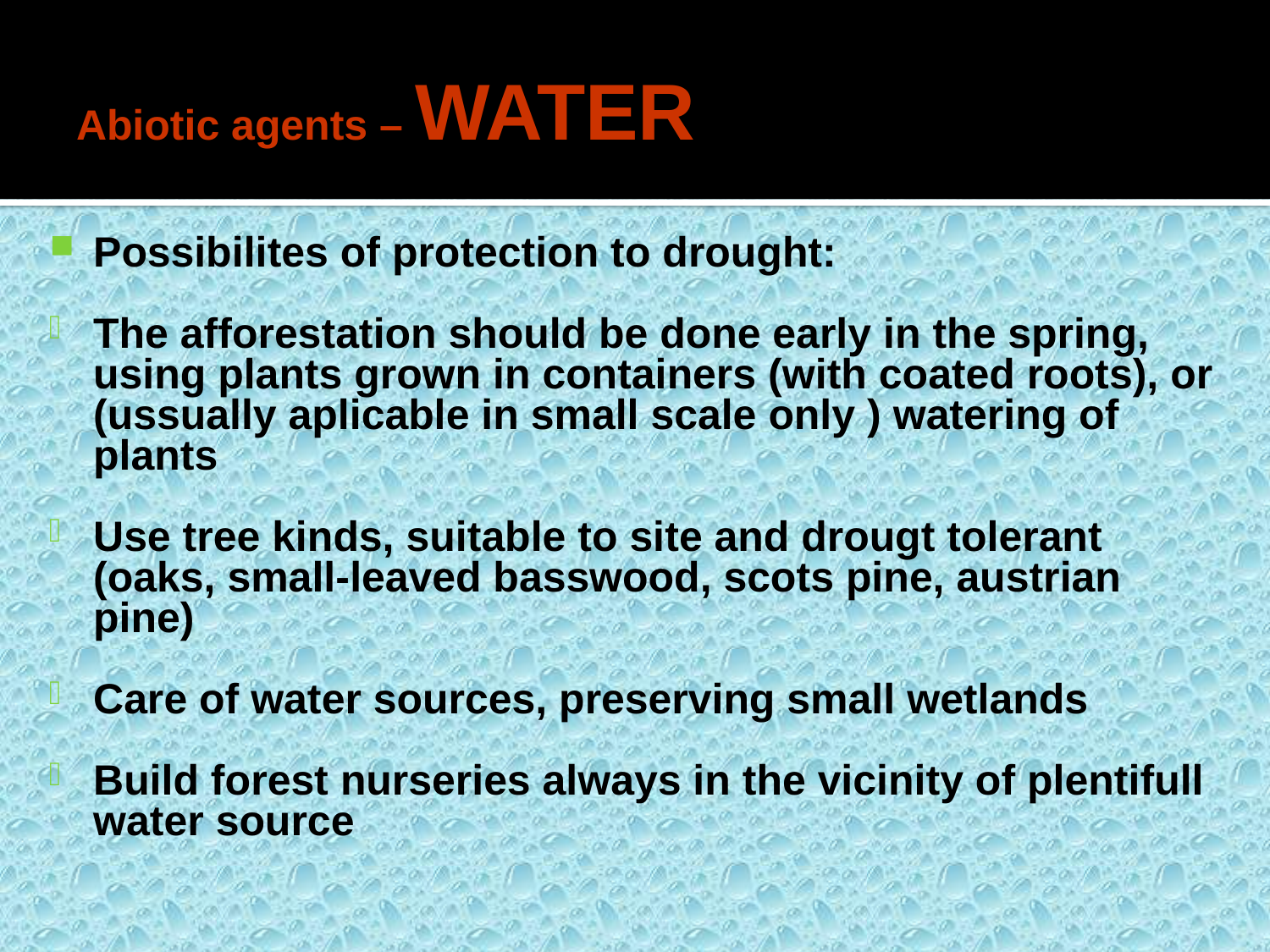

# Abiotic agents – WATER
Possibilites of protection to drought:

The afforestation should be done early in the spring, using plants grown in containers (with coated roots), or (ussually aplicable in small scale only ) watering of plants

Use tree kinds, suitable to site and drougt tolerant (oaks, small-leaved basswood, scots pine, austrian pine)

Care of water sources, preserving small wetlands

Build forest nurseries always in the vicinity of plentifull water source